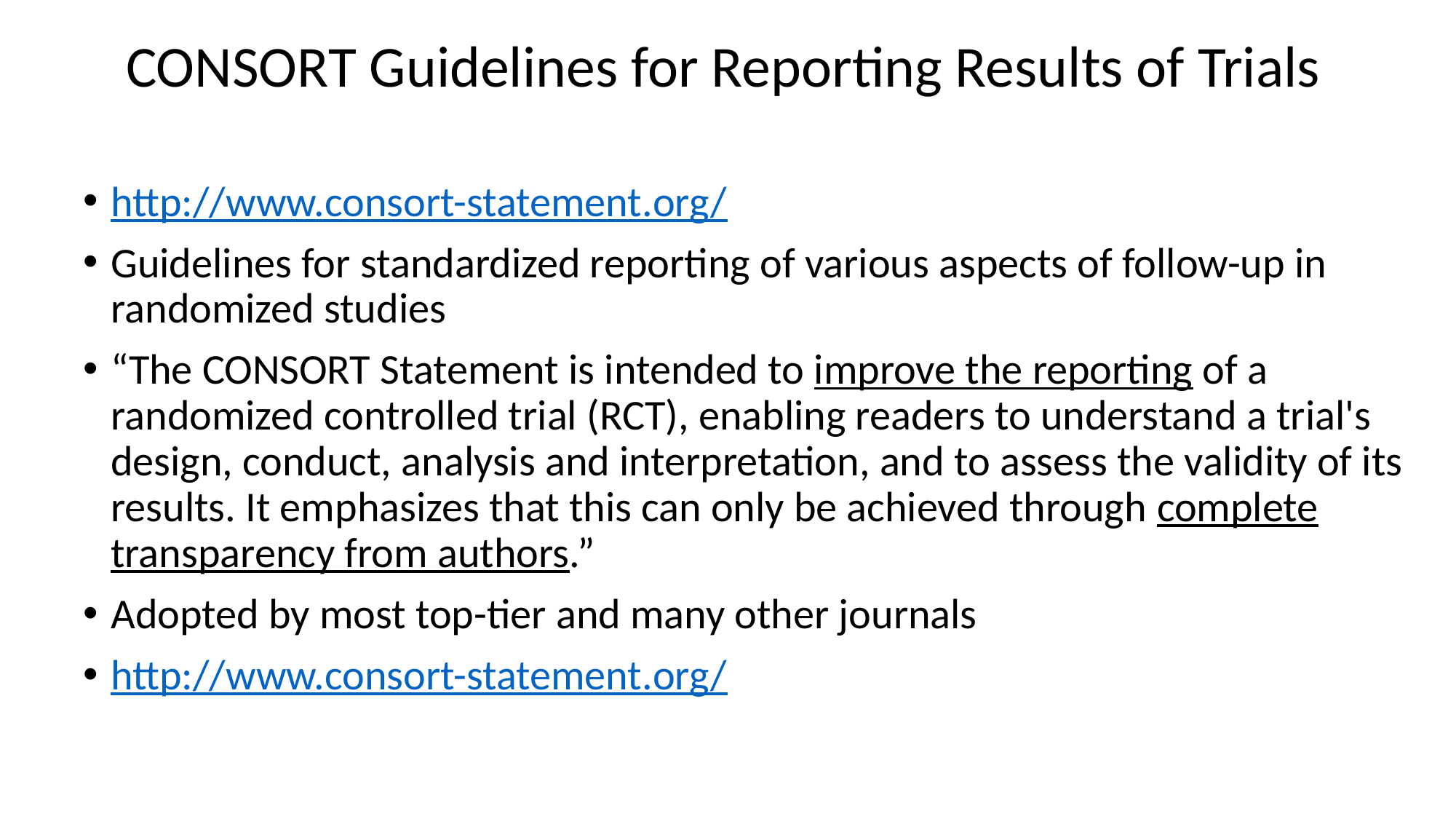

# CONSORT Guidelines for Reporting Results of Trials
http://www.consort-statement.org/
Guidelines for standardized reporting of various aspects of follow-up in randomized studies
“The CONSORT Statement is intended to improve the reporting of a randomized controlled trial (RCT), enabling readers to understand a trial's design, conduct, analysis and interpretation, and to assess the validity of its results. It emphasizes that this can only be achieved through complete transparency from authors.”
Adopted by most top-tier and many other journals
http://www.consort-statement.org/